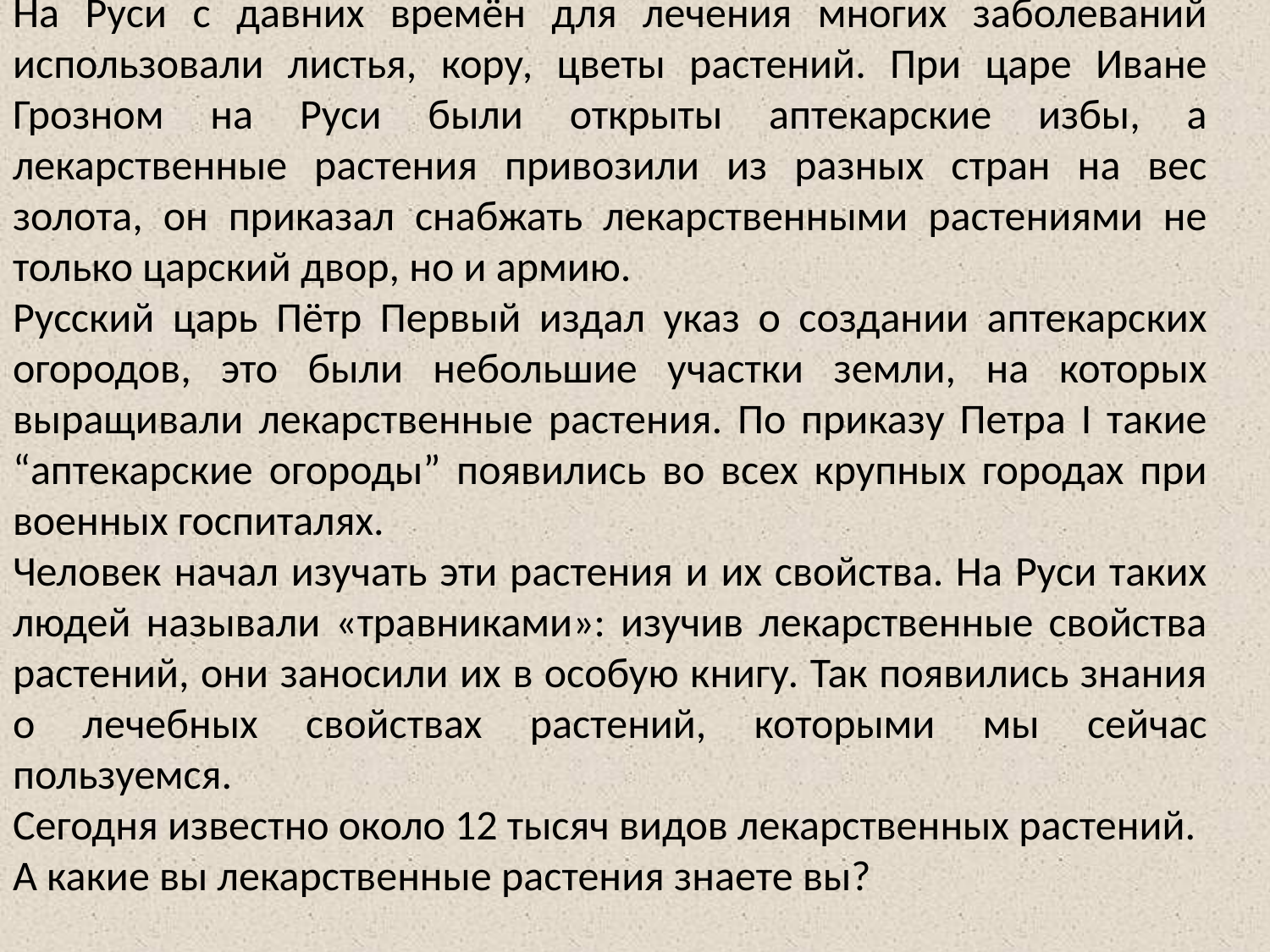

На Руси с давних времён для лечения многих заболеваний использовали листья, кору, цветы растений. При царе Иване Грозном на Руси были открыты аптекарские избы, а лекарственные растения привозили из разных стран на вес золота, он приказал снабжать лекарственными растениями не только царский двор, но и армию.
Русский царь Пётр Первый издал указ о создании аптекарских огородов, это были небольшие участки земли, на которых выращивали лекарственные растения. По приказу Петра I такие “аптекарские огороды” появились во всех крупных городах при военных госпиталях.
Человек начал изучать эти растения и их свойства. На Руси таких людей называли «травниками»: изучив лекарственные свойства растений, они заносили их в особую книгу. Так появились знания о лечебных свойствах растений, которыми мы сейчас пользуемся.
Сегодня известно около 12 тысяч видов лекарственных растений.
А какие вы лекарственные растения знаете вы?